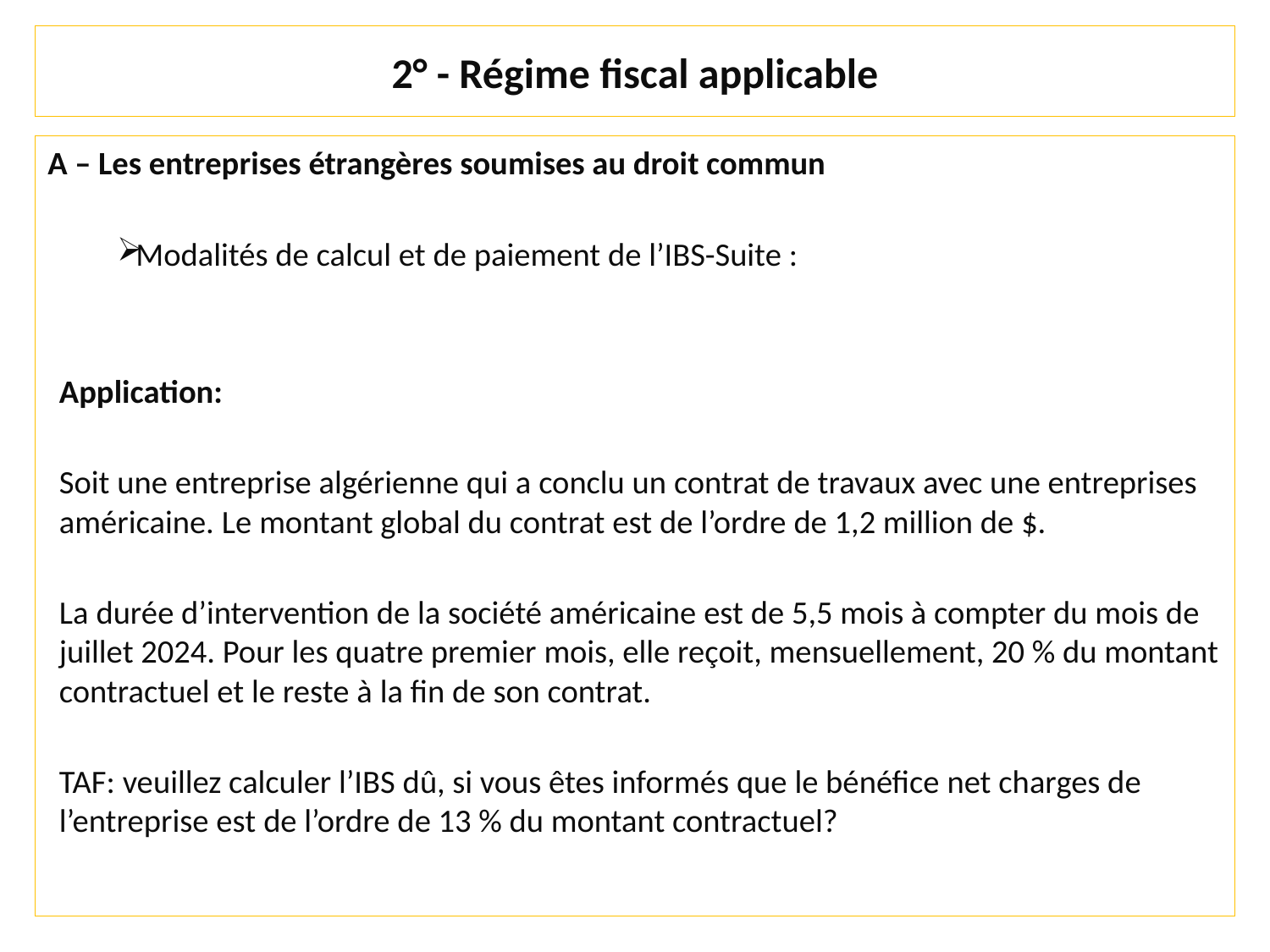

# 2° - Régime fiscal applicable
A – Les entreprises étrangères soumises au droit commun

 Modalités de calcul et de paiement de l’IBS-Suite :

Application:

Soit une entreprise algérienne qui a conclu un contrat de travaux avec une entreprises américaine. Le montant global du contrat est de l’ordre de 1,2 million de $.

La durée d’intervention de la société américaine est de 5,5 mois à compter du mois de juillet 2024. Pour les quatre premier mois, elle reçoit, mensuellement, 20 % du montant contractuel et le reste à la fin de son contrat.

TAF: veuillez calculer l’IBS dû, si vous êtes informés que le bénéfice net charges de l’entreprise est de l’ordre de 13 % du montant contractuel?